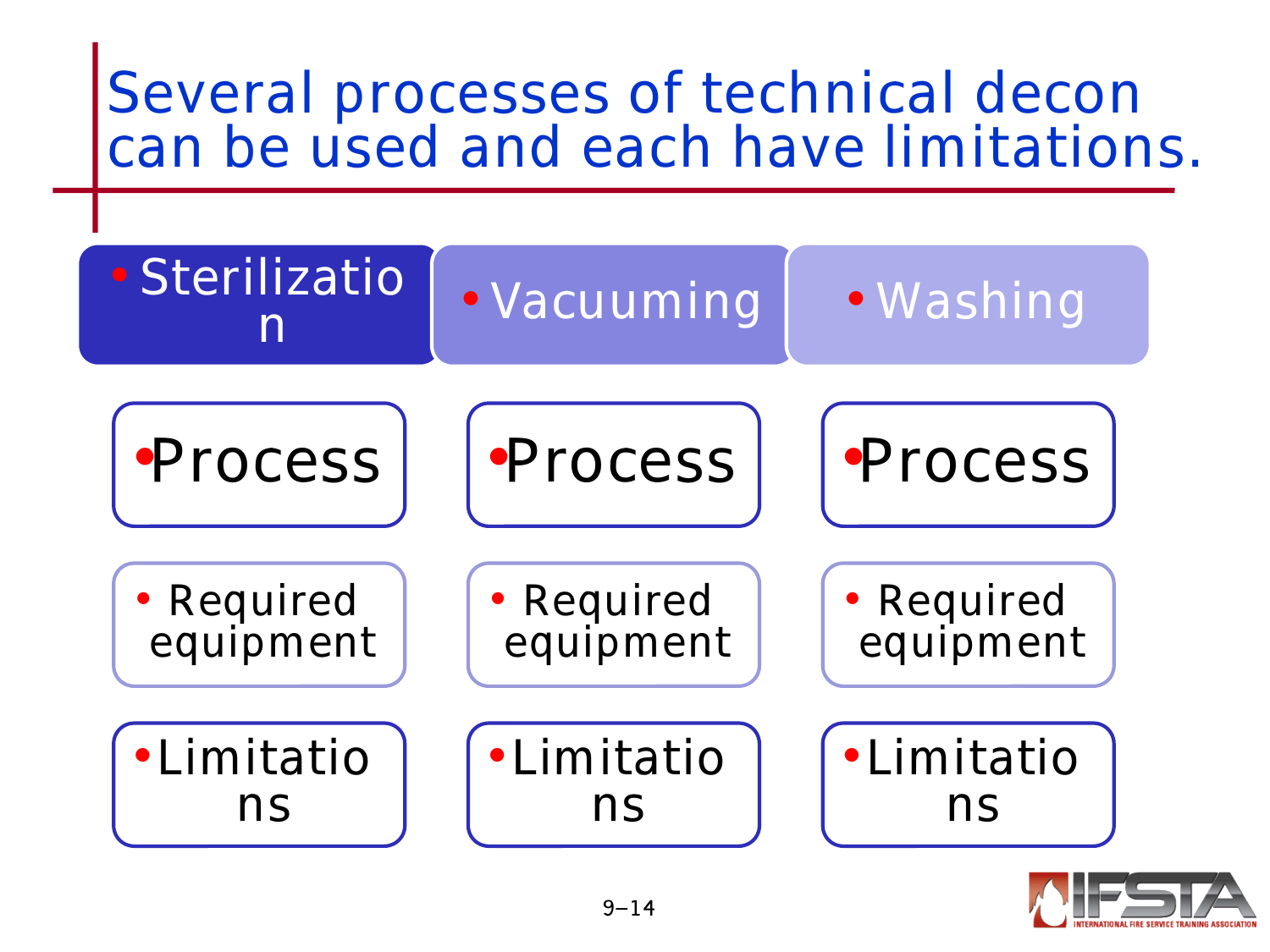

# Several processes of technical decon can be used and each have limitations.
Process
Limitations
Vacuuming
Process
Limitations
Washing
Process
Limitations
9–14